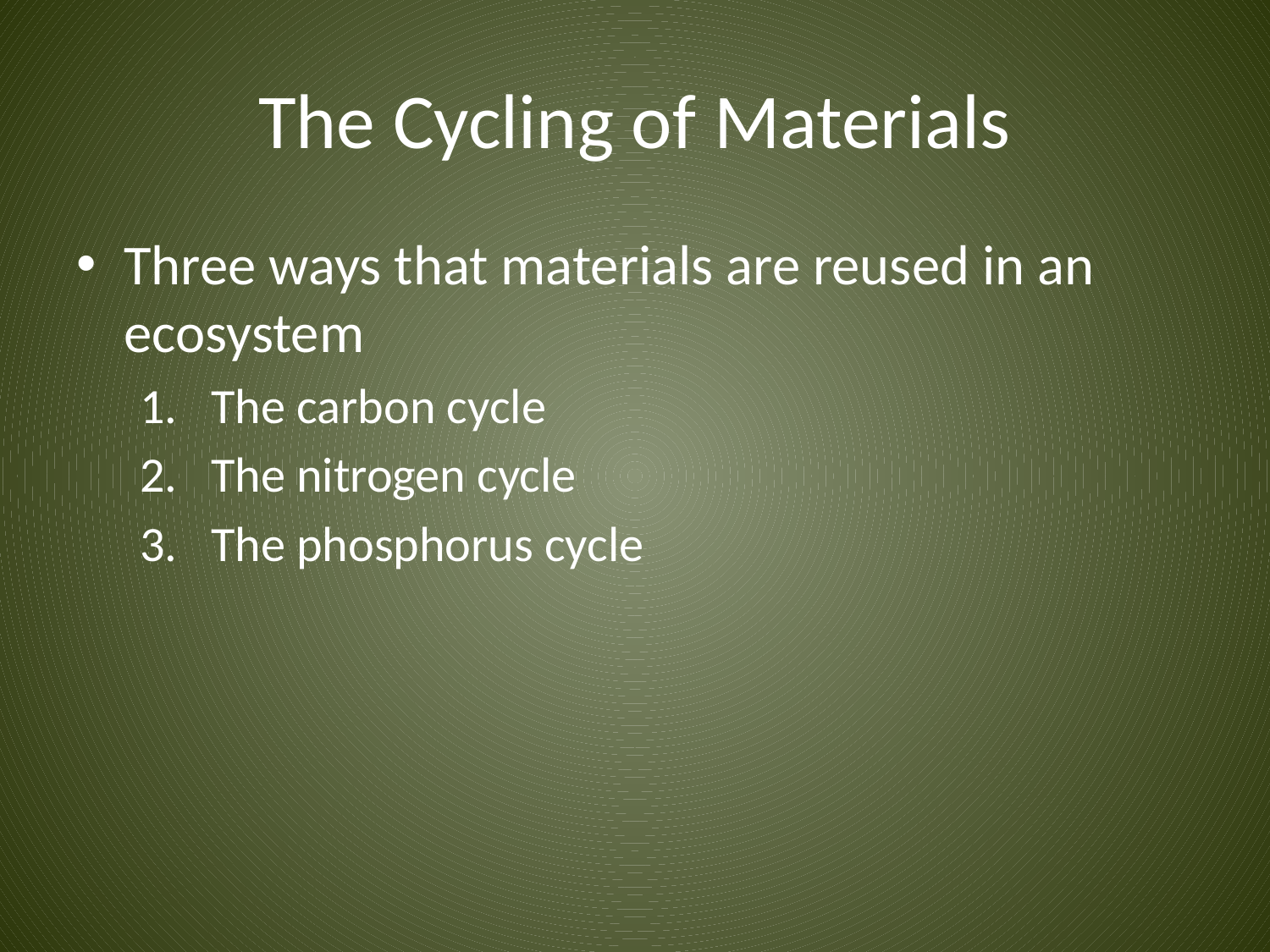

# The Cycling of Materials
Three ways that materials are reused in an ecosystem
The carbon cycle
The nitrogen cycle
The phosphorus cycle